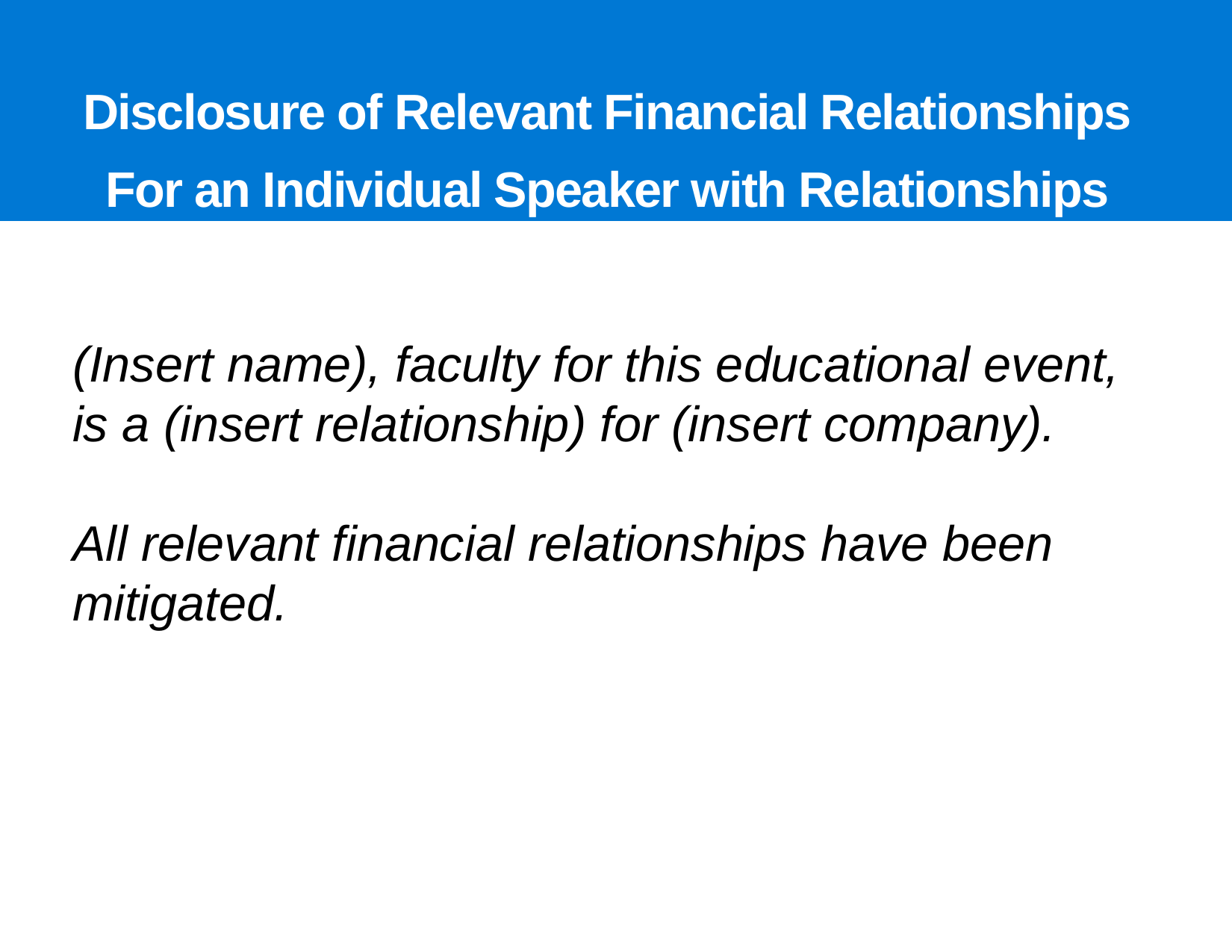

Disclosure of Relevant Financial Relationships
For an Individual Speaker with Relationships
(Insert name), faculty for this educational event, is a (insert relationship) for (insert company).

All relevant financial relationships have been mitigated.